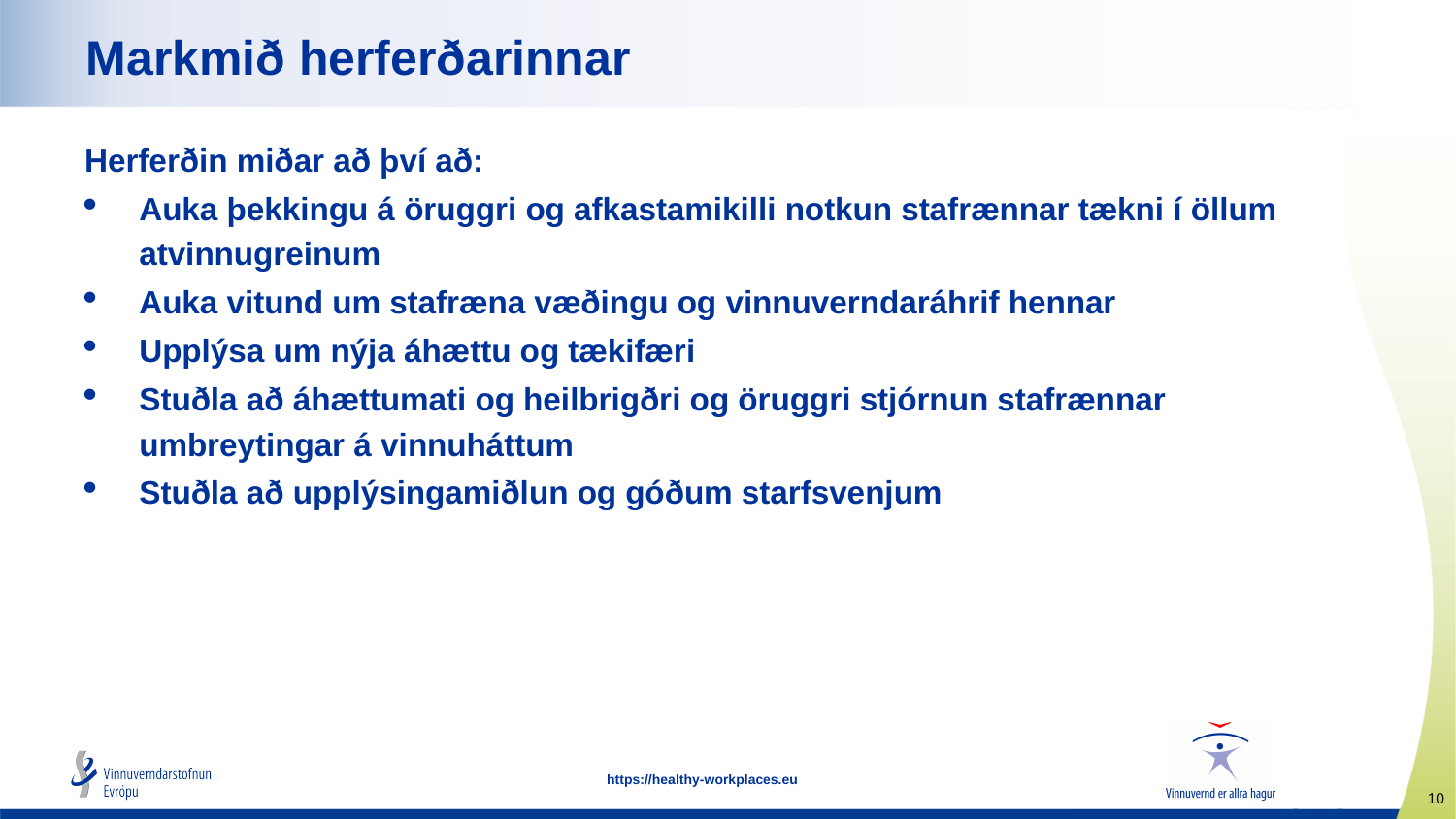

Markmið herferðarinnar
Herferðin miðar að því að:
Auka þekkingu á öruggri og afkastamikilli notkun stafrænnar tækni í öllum atvinnugreinum
Auka vitund um stafræna væðingu og vinnuverndaráhrif hennar
Upplýsa um nýja áhættu og tækifæri
Stuðla að áhættumati og heilbrigðri og öruggri stjórnun stafrænnar umbreytingar á vinnuháttum
Stuðla að upplýsingamiðlun og góðum starfsvenjum